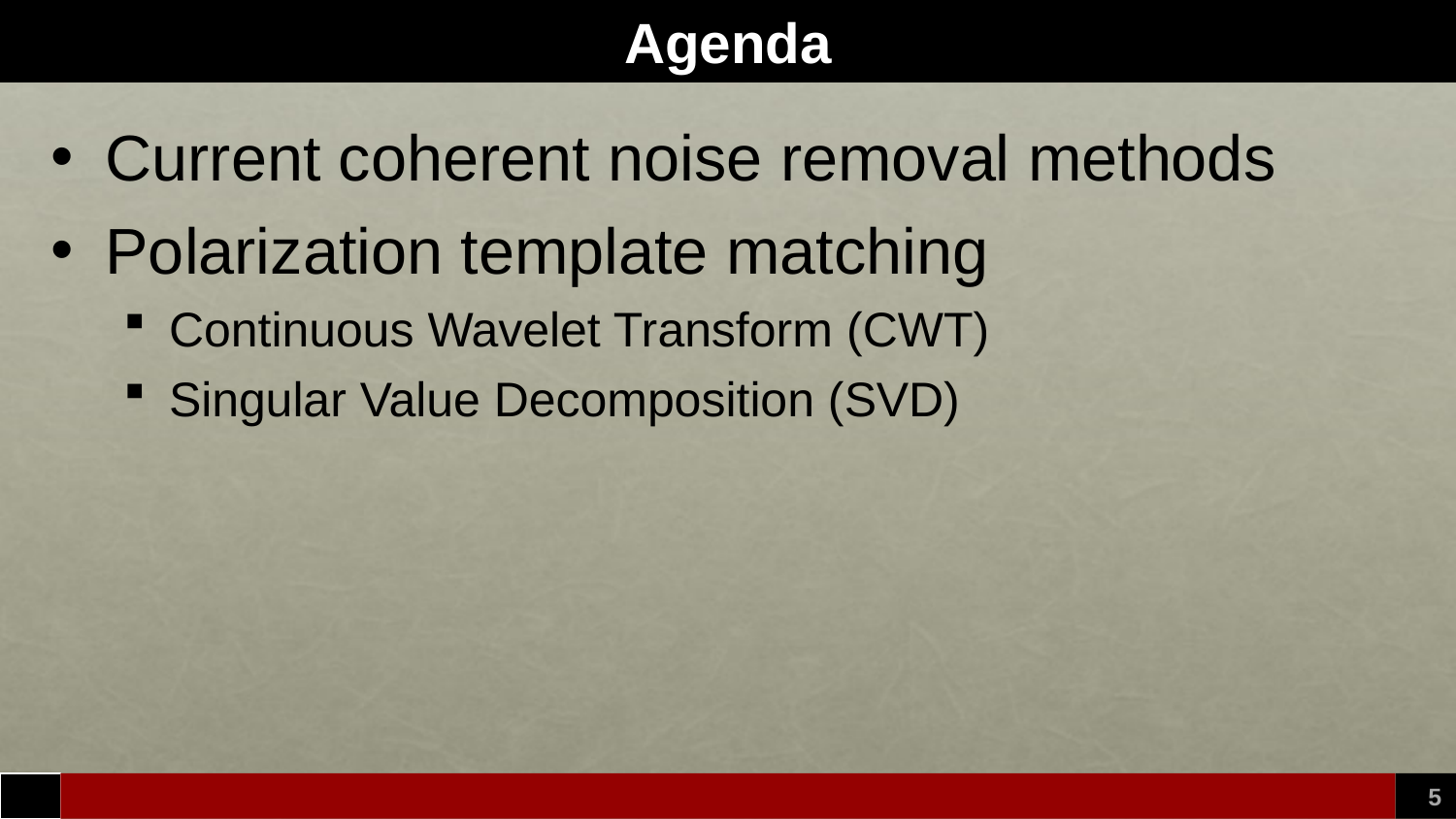

# Agenda
Current coherent noise removal methods
Polarization template matching
Continuous Wavelet Transform (CWT)
Singular Value Decomposition (SVD)

5